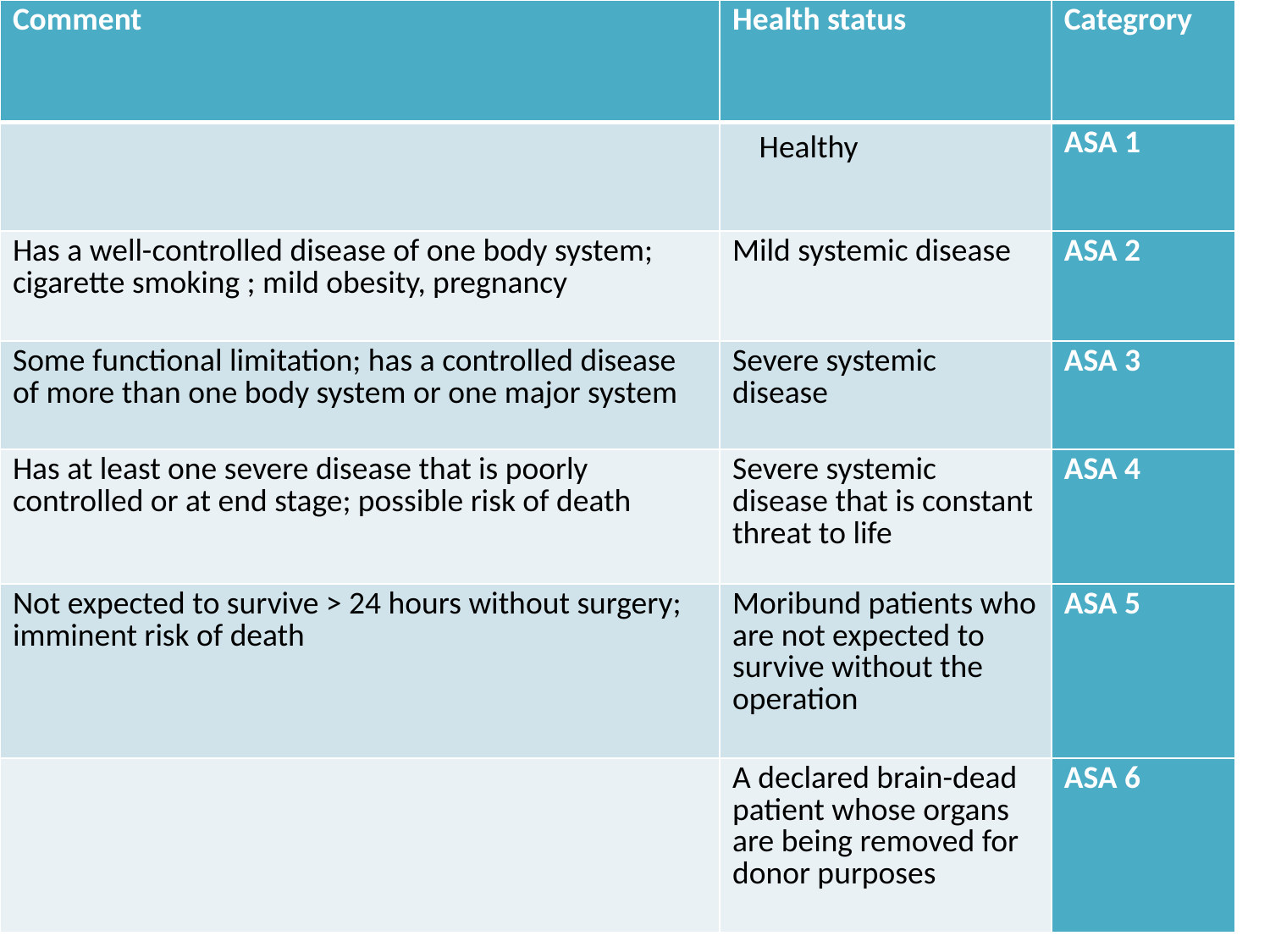

| Comment | Health status | Categrory |
| --- | --- | --- |
|  | Healthy | ASA 1 |
| Has a well-controlled disease of one body system; cigarette smoking ; mild obesity, pregnancy | Mild systemic disease | ASA 2 |
| Some functional limitation; has a controlled disease of more than one body system or one major system | Severe systemic disease | ASA 3 |
| Has at least one severe disease that is poorly controlled or at end stage; possible risk of death | Severe systemic disease that is constant threat to life | ASA 4 |
| Not expected to survive > 24 hours without surgery; imminent risk of death | Moribund patients who are not expected to survive without the operation | ASA 5 |
|  | A declared brain-dead patient whose organs are being removed for donor purposes | ASA 6 |
# ASA classification of physical status